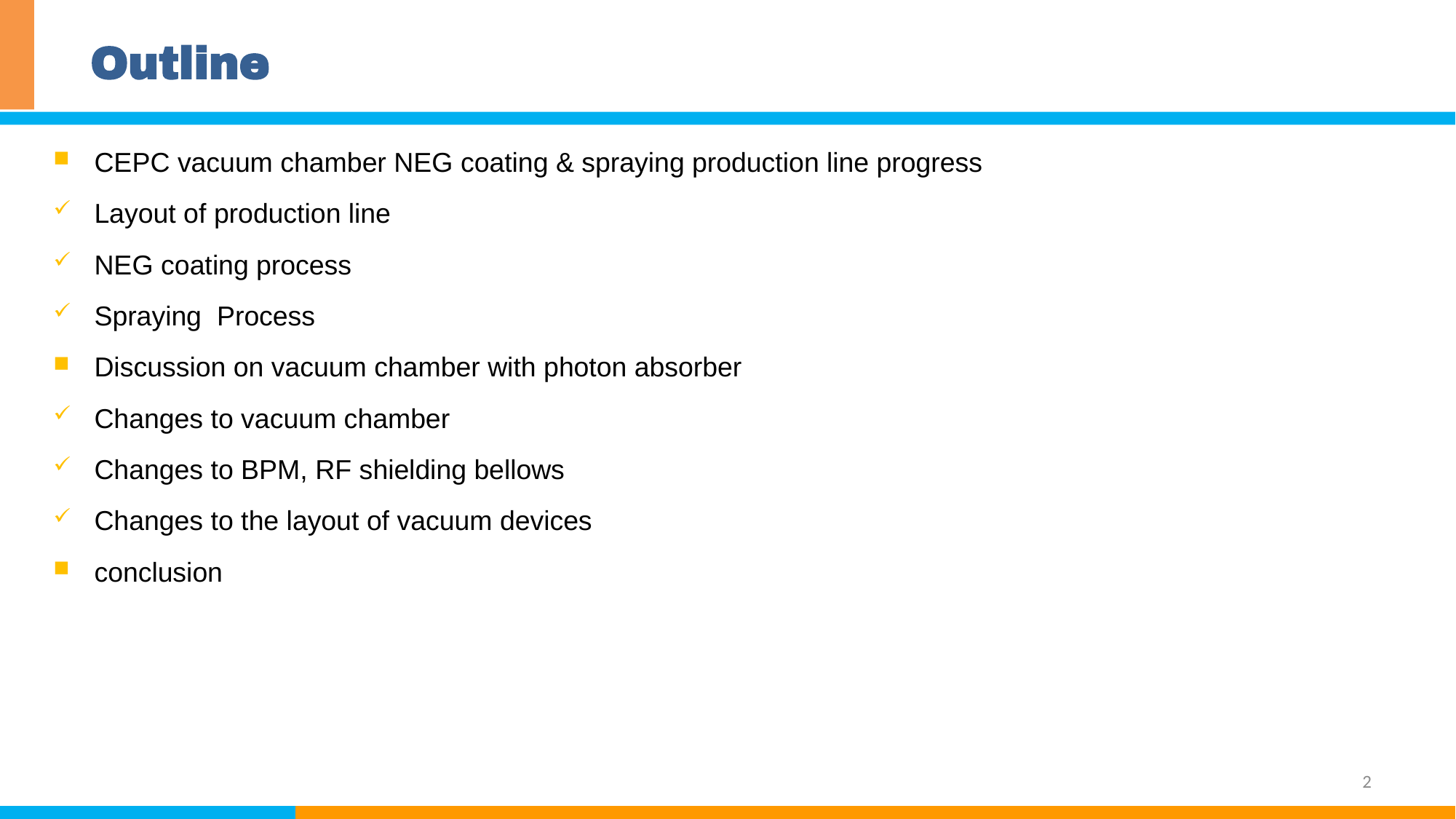

# Outline
CEPC vacuum chamber NEG coating & spraying production line progress
Layout of production line
NEG coating process
Spraying  Process
Discussion on vacuum chamber with photon absorber
Changes to vacuum chamber
Changes to BPM, RF shielding bellows
Changes to the layout of vacuum devices
conclusion
2